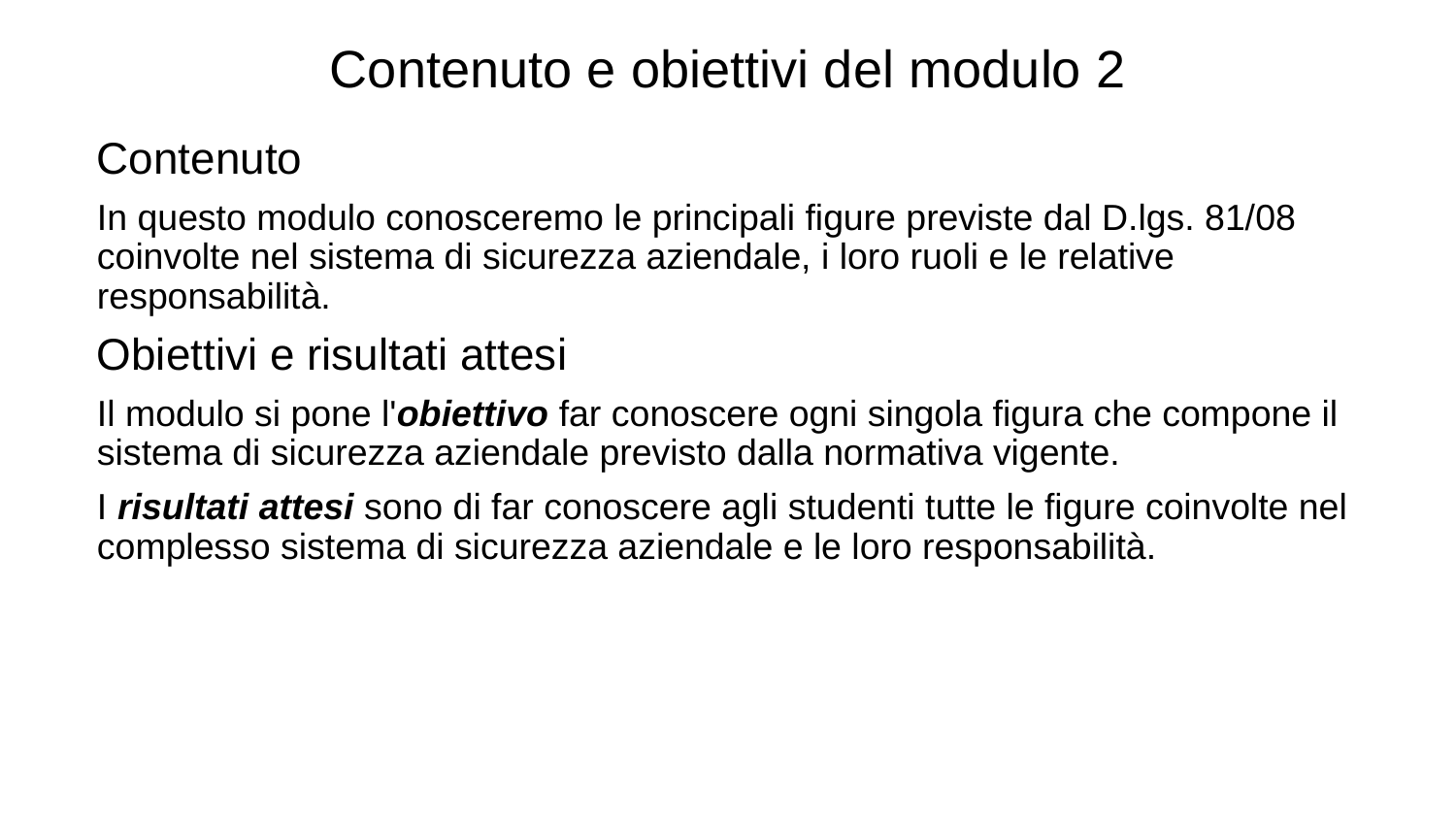

Contenuto e obiettivi del modulo 2
Contenuto
In questo modulo conosceremo le principali figure previste dal D.lgs. 81/08 coinvolte nel sistema di sicurezza aziendale, i loro ruoli e le relative responsabilità.
Obiettivi e risultati attesi
Il modulo si pone l'obiettivo far conoscere ogni singola figura che compone il sistema di sicurezza aziendale previsto dalla normativa vigente.
I risultati attesi sono di far conoscere agli studenti tutte le figure coinvolte nel complesso sistema di sicurezza aziendale e le loro responsabilità.